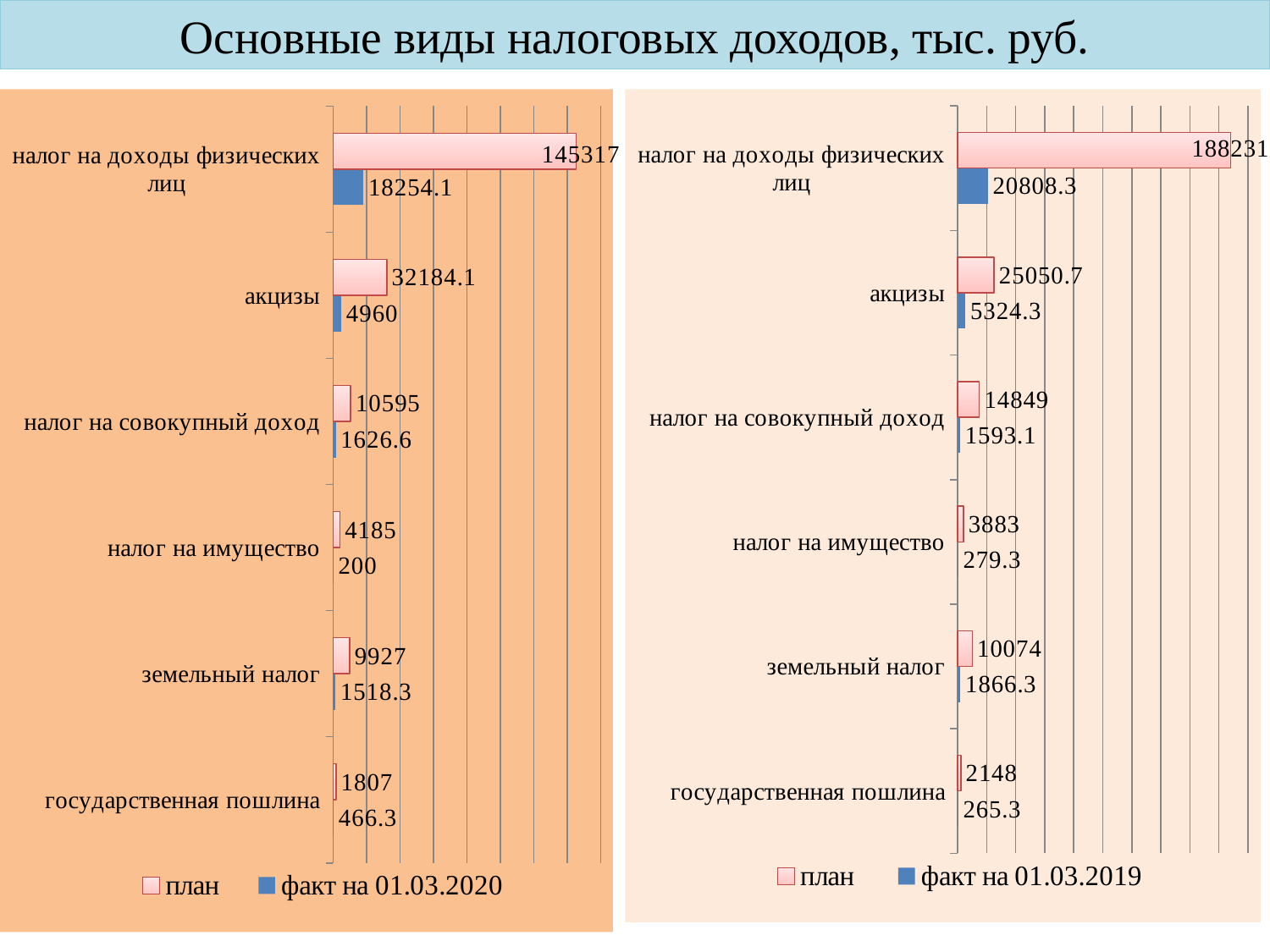

# Основные виды налоговых доходов, тыс. руб.

### Chart

| Category | факт на 01.03.2020 | план |
|---|---|---|
| государственная пошлина | 466.3 | 1807.0 |
| земельный налог | 1518.3 | 9927.0 |
| налог на имущество | 200.0 | 4185.0 |
| налог на совокупный доход | 1626.6 | 10595.0 |
| акцизы | 4960.0 | 32184.1 |
| налог на доходы физических лиц | 18254.099999999995 | 145317.0 |

### Chart

| Category | факт на 01.03.2019 | план |
|---|---|---|
| государственная пошлина | 265.3 | 2148.0 |
| земельный налог | 1866.3 | 10074.0 |
| налог на имущество | 279.3 | 3883.0 |
| налог на совокупный доход | 1593.1 | 14849.0 |
| акцизы | 5324.3 | 25050.7 |
| налог на доходы физических лиц | 20808.3 | 188231.0 |